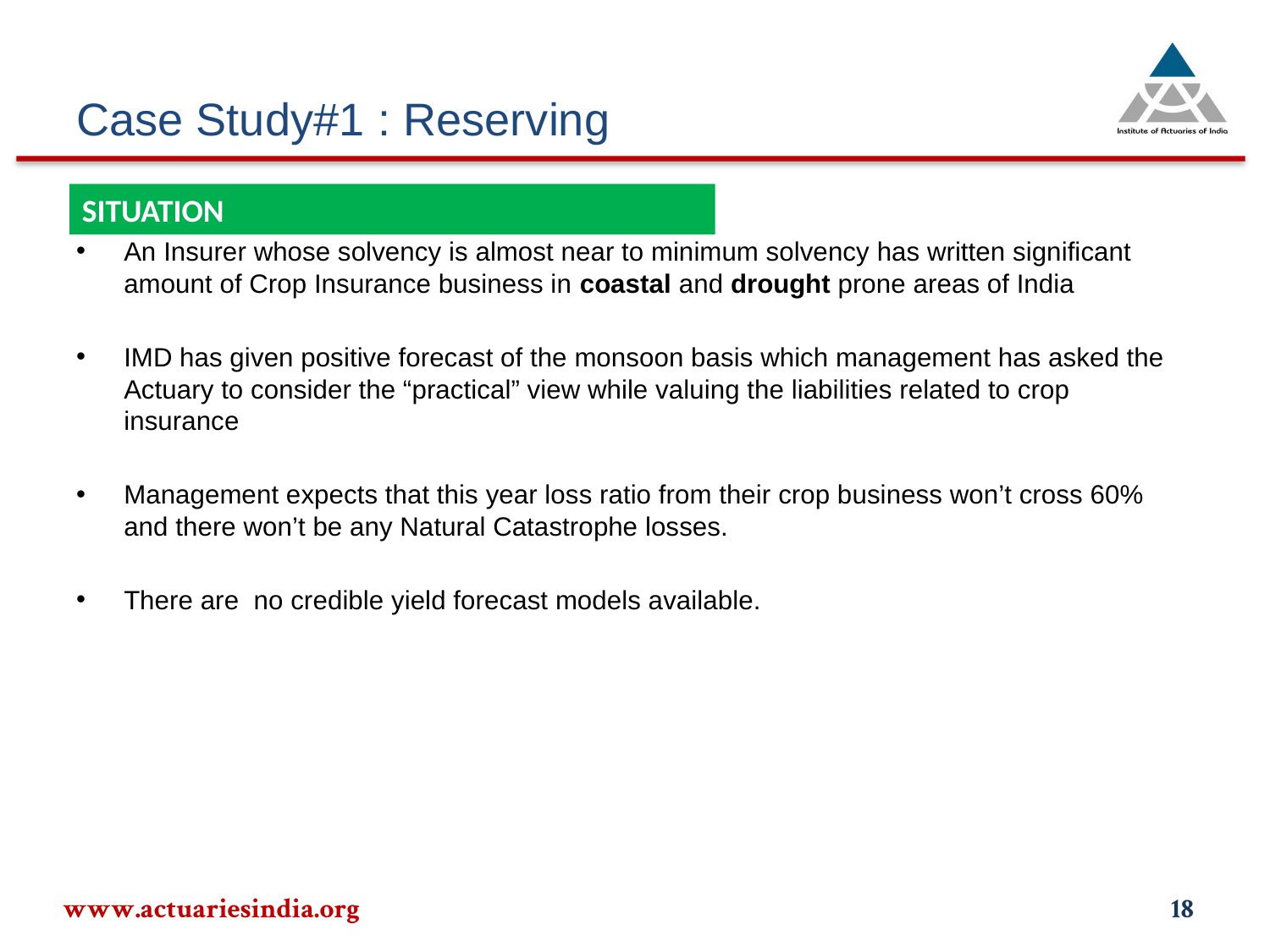

# Case Study#1 : Reserving
SITUATION
An Insurer whose solvency is almost near to minimum solvency has written significant amount of Crop Insurance business in coastal and drought prone areas of India

IMD has given positive forecast of the monsoon basis which management has asked the Actuary to consider the “practical” view while valuing the liabilities related to crop insurance

Management expects that this year loss ratio from their crop business won’t cross 60% and there won’t be any Natural Catastrophe losses.

There are  no credible yield forecast models available.

www.actuariesindia.org
18